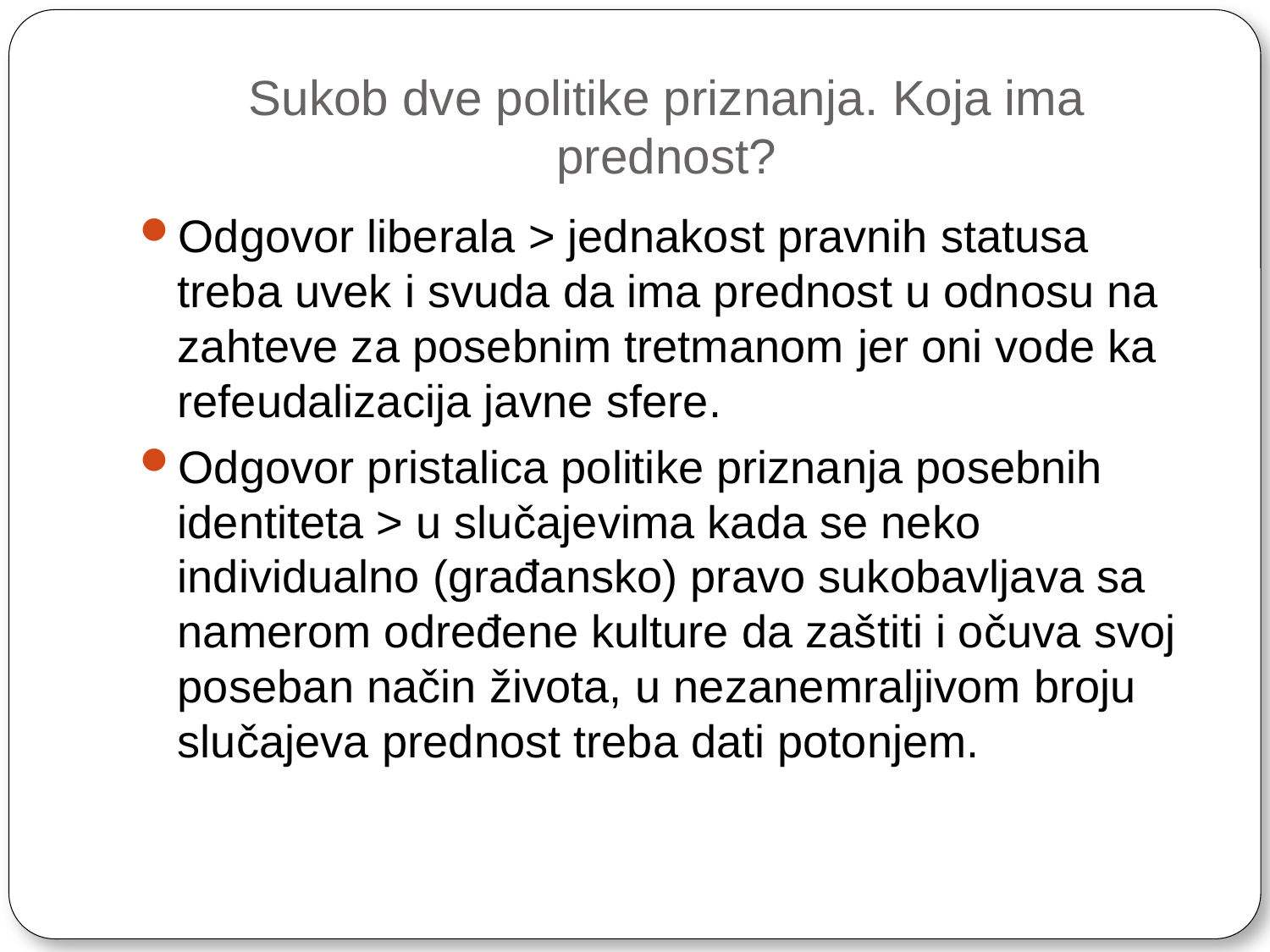

# Sukob dve politike priznanja. Koja ima prednost?
Odgovor liberala > jednakost pravnih statusa treba uvek i svuda da ima prednost u odnosu na zahteve za posebnim tretmanom jer oni vode ka refeudalizacija javne sfere.
Odgovor pristalica politike priznanja posebnih identiteta > u slučajevima kada se neko individualno (građansko) pravo sukobavljava sa namerom određene kulture da zaštiti i očuva svoj poseban način života, u nezanemraljivom broju slučajeva prednost treba dati potonjem.